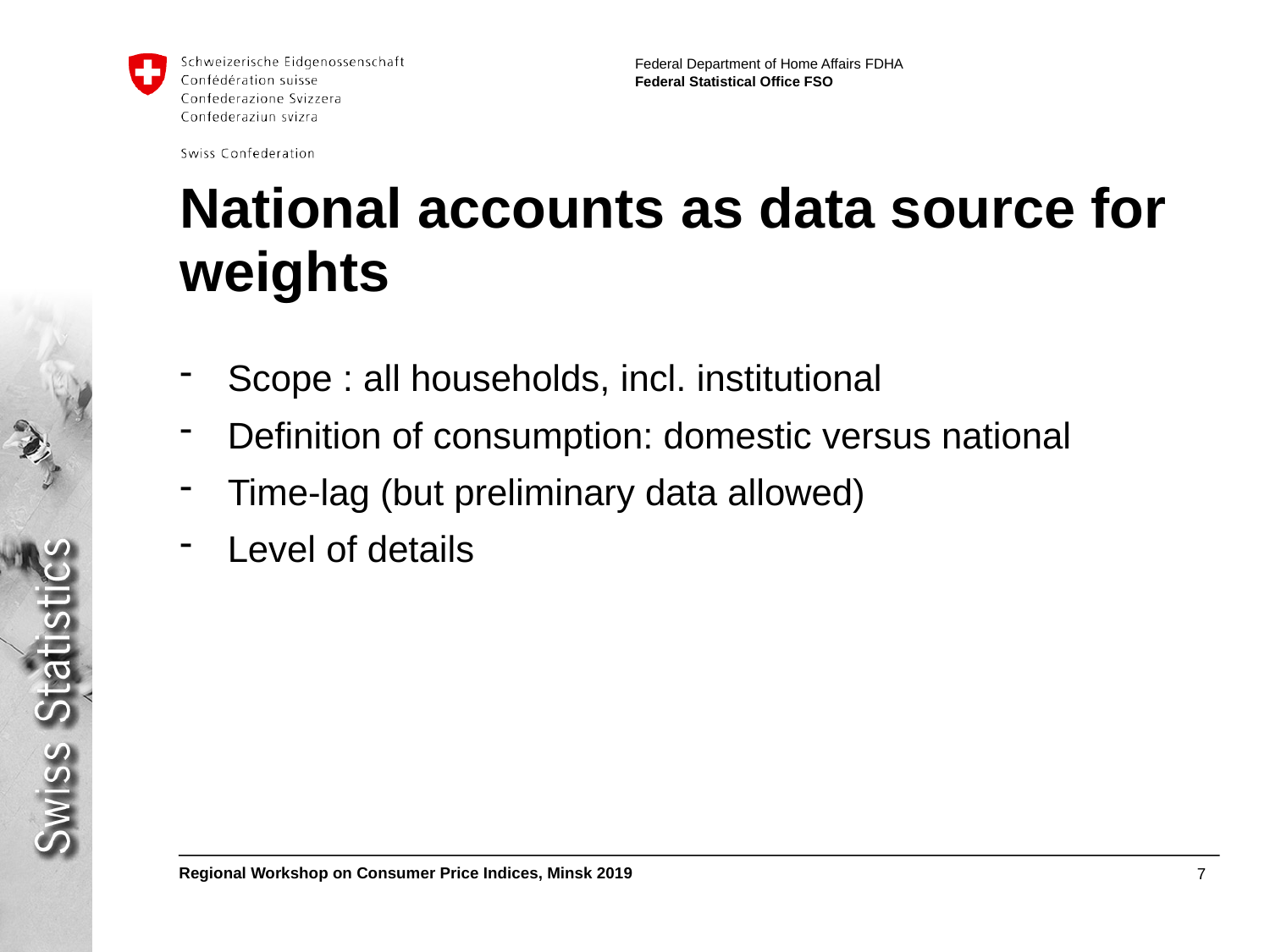

# National accounts as data source for weights

Scope : all households, incl. institutional
Definition of consumption: domestic versus national
Time-lag (but preliminary data allowed)
Level of details